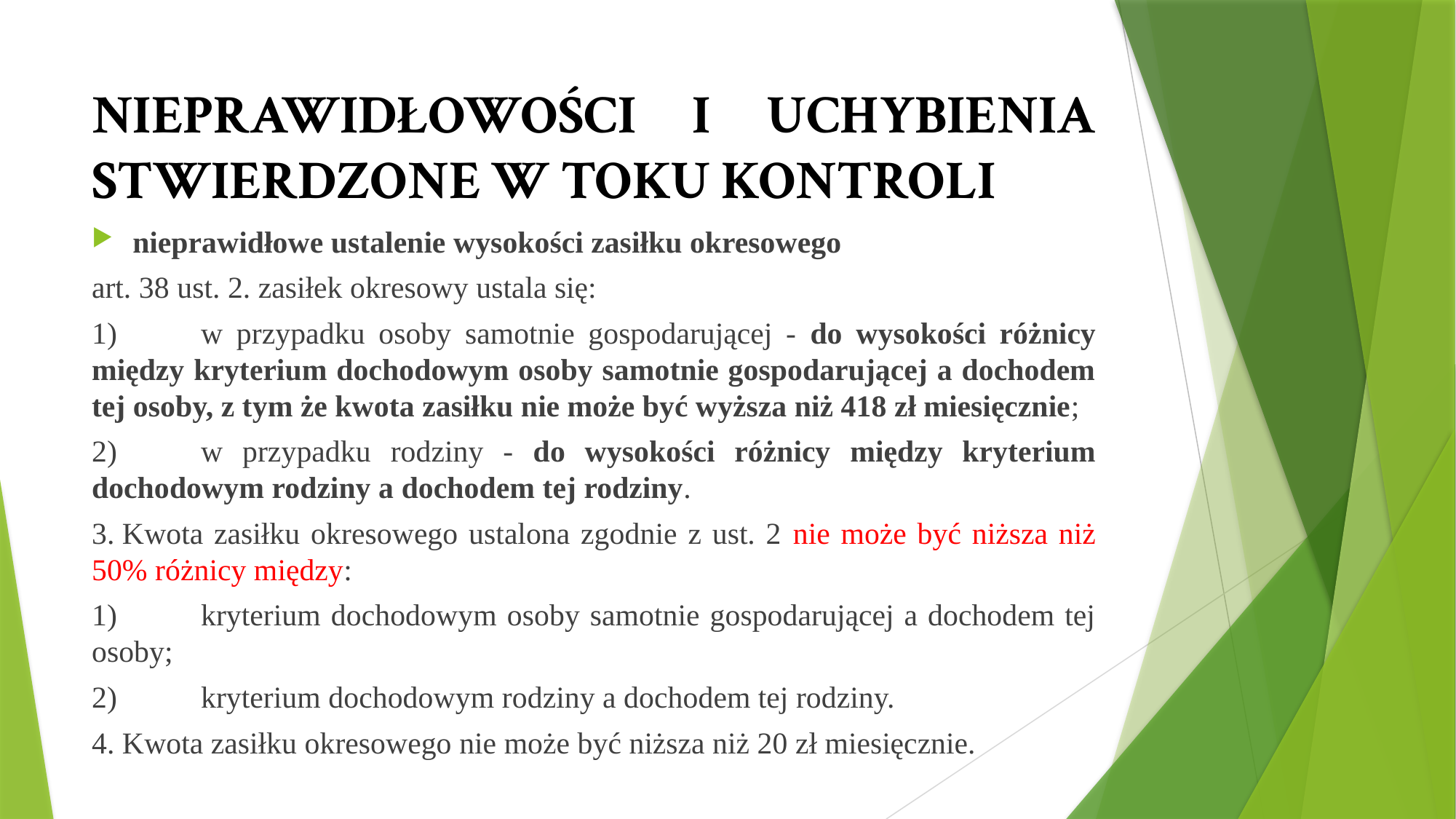

# NIEPRAWIDŁOWOŚCI I UCHYBIENIA STWIERDZONE W TOKU KONTROLI
nieprawidłowe ustalenie wysokości zasiłku okresowego
art. 38 ust. 2. zasiłek okresowy ustala się:
1)	w przypadku osoby samotnie gospodarującej - do wysokości różnicy między kryterium dochodowym osoby samotnie gospodarującej a dochodem tej osoby, z tym że kwota zasiłku nie może być wyższa niż 418 zł miesięcznie;
2)	w przypadku rodziny - do wysokości różnicy między kryterium dochodowym rodziny a dochodem tej rodziny.
3. Kwota zasiłku okresowego ustalona zgodnie z ust. 2 nie może być niższa niż 50% różnicy między:
1)	kryterium dochodowym osoby samotnie gospodarującej a dochodem tej osoby;
2)	kryterium dochodowym rodziny a dochodem tej rodziny.
4. Kwota zasiłku okresowego nie może być niższa niż 20 zł miesięcznie.